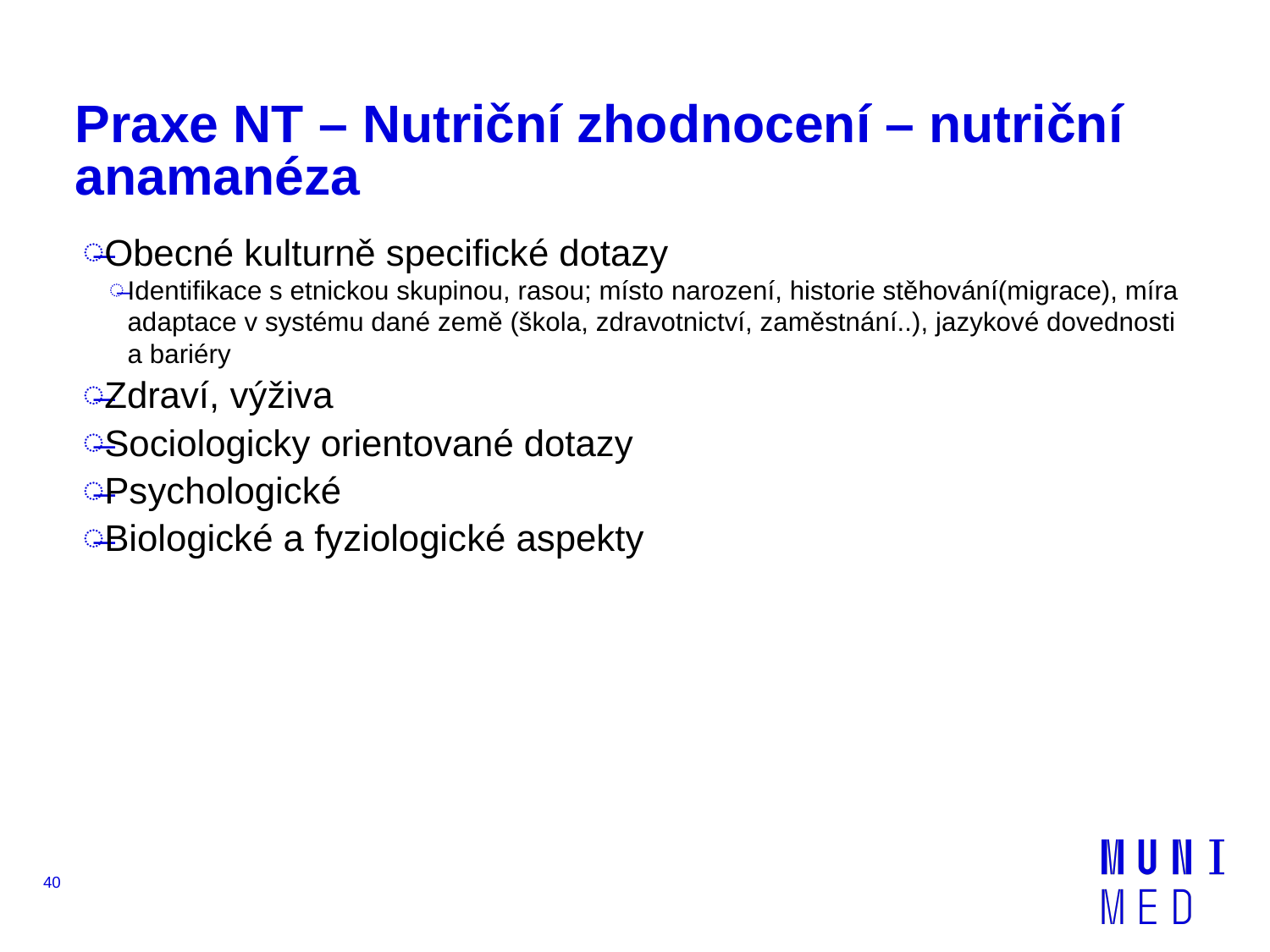

# Praxe NT – Nutriční zhodnocení – nutriční anamanéza
Obecné kulturně specifické dotazy
Identifikace s etnickou skupinou, rasou; místo narození, historie stěhování(migrace), míra adaptace v systému dané země (škola, zdravotnictví, zaměstnání..), jazykové dovednosti a bariéry
Zdraví, výživa
Sociologicky orientované dotazy
Psychologické
Biologické a fyziologické aspekty

40